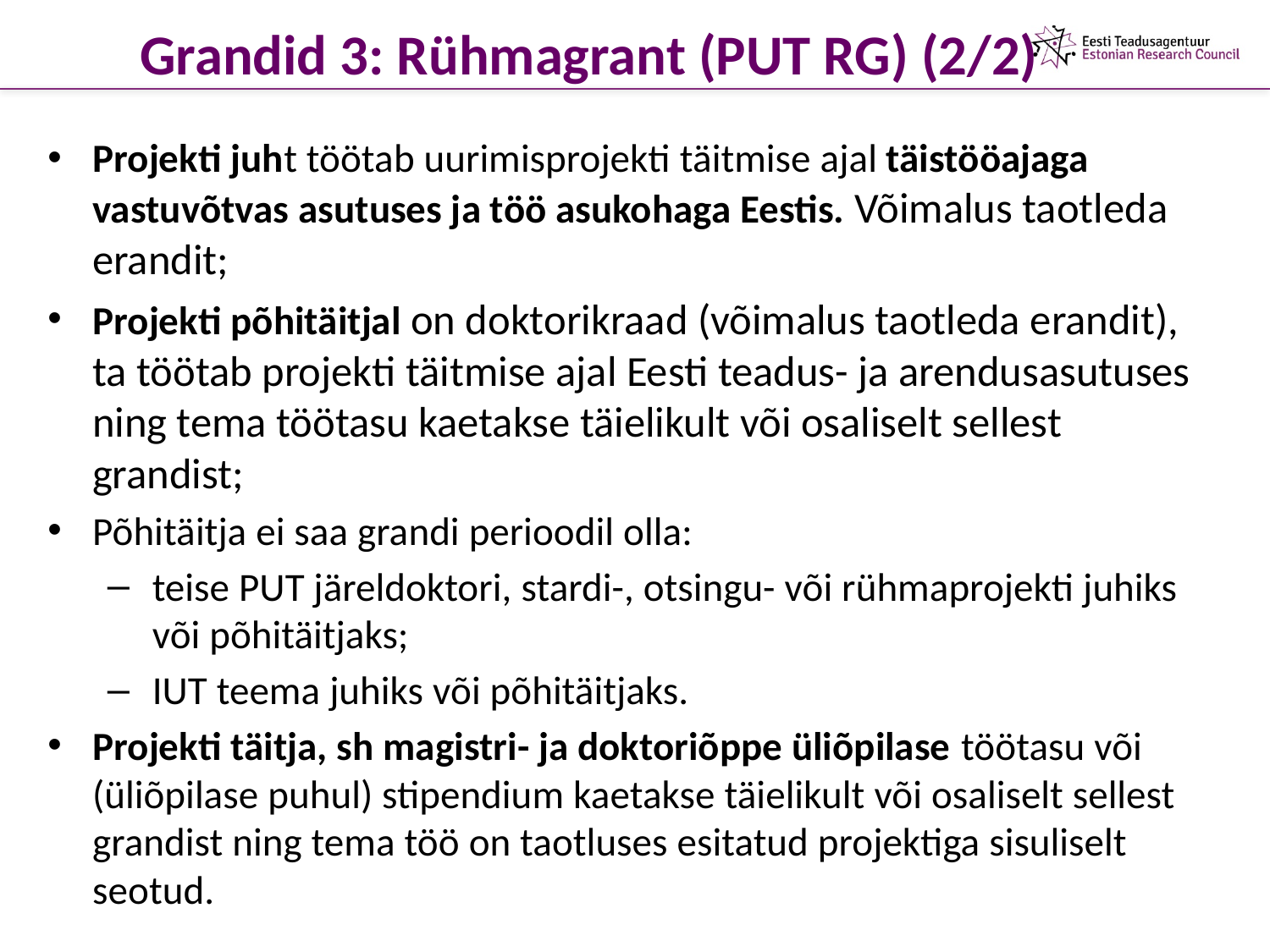

# Grandid 3: Rühmagrant (PUT RG) (2/2)
Projekti juht töötab uurimisprojekti täitmise ajal täistööajaga vastuvõtvas asutuses ja töö asukohaga Eestis. Võimalus taotleda erandit;
Projekti põhitäitjal on doktorikraad (võimalus taotleda erandit), ta töötab projekti täitmise ajal Eesti teadus- ja arendusasutuses ning tema töötasu kaetakse täielikult või osaliselt sellest grandist;
Põhitäitja ei saa grandi perioodil olla:
teise PUT järeldoktori, stardi-, otsingu- või rühmaprojekti juhiks või põhitäitjaks;
IUT teema juhiks või põhitäitjaks.
Projekti täitja, sh magistri- ja doktoriõppe üliõpilase töötasu või (üliõpilase puhul) stipendium kaetakse täielikult või osaliselt sellest grandist ning tema töö on taotluses esitatud projektiga sisuliselt seotud.